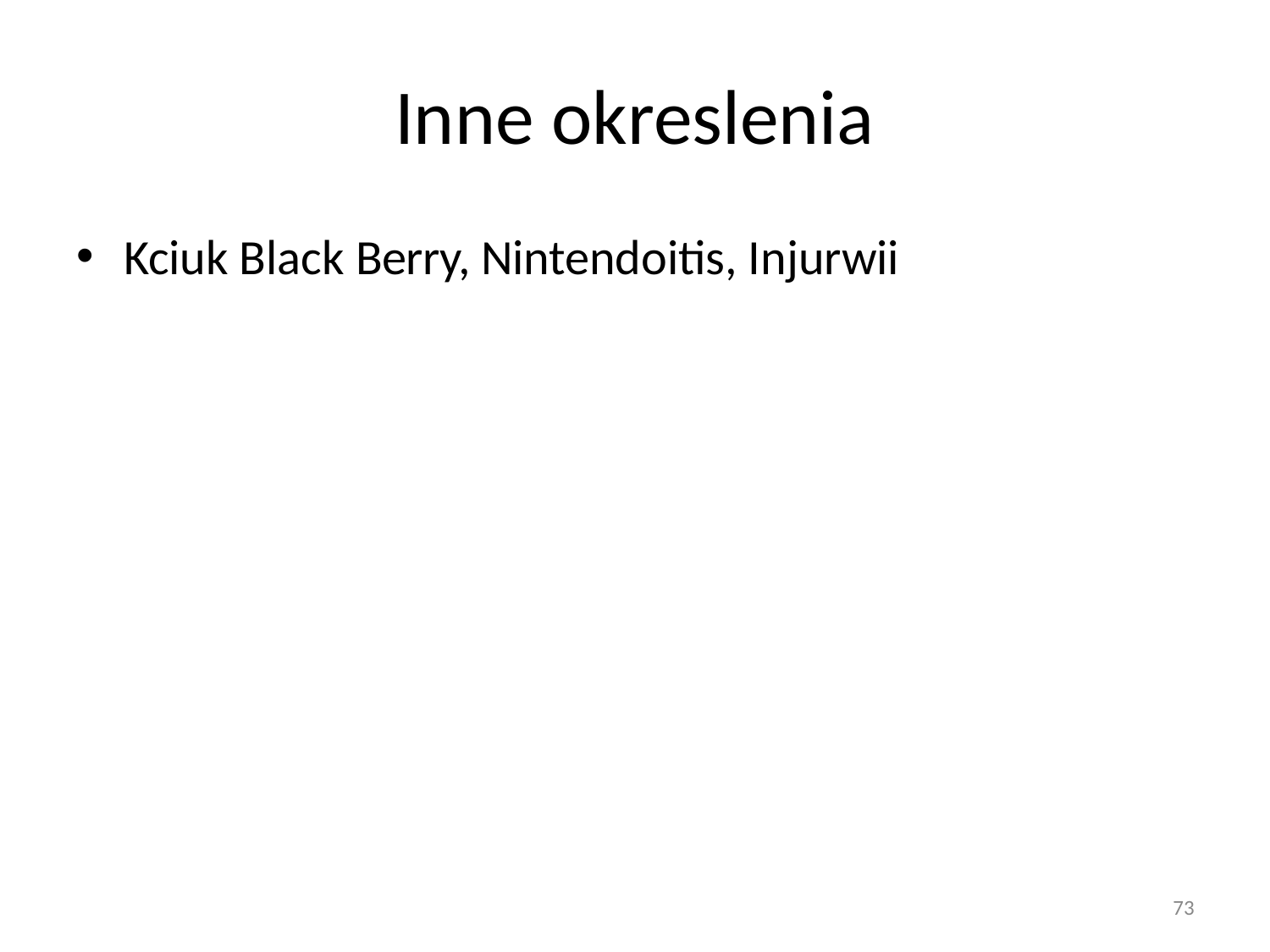

# Inne okreslenia
Kciuk Black Berry, Nintendoitis, Injurwii
73